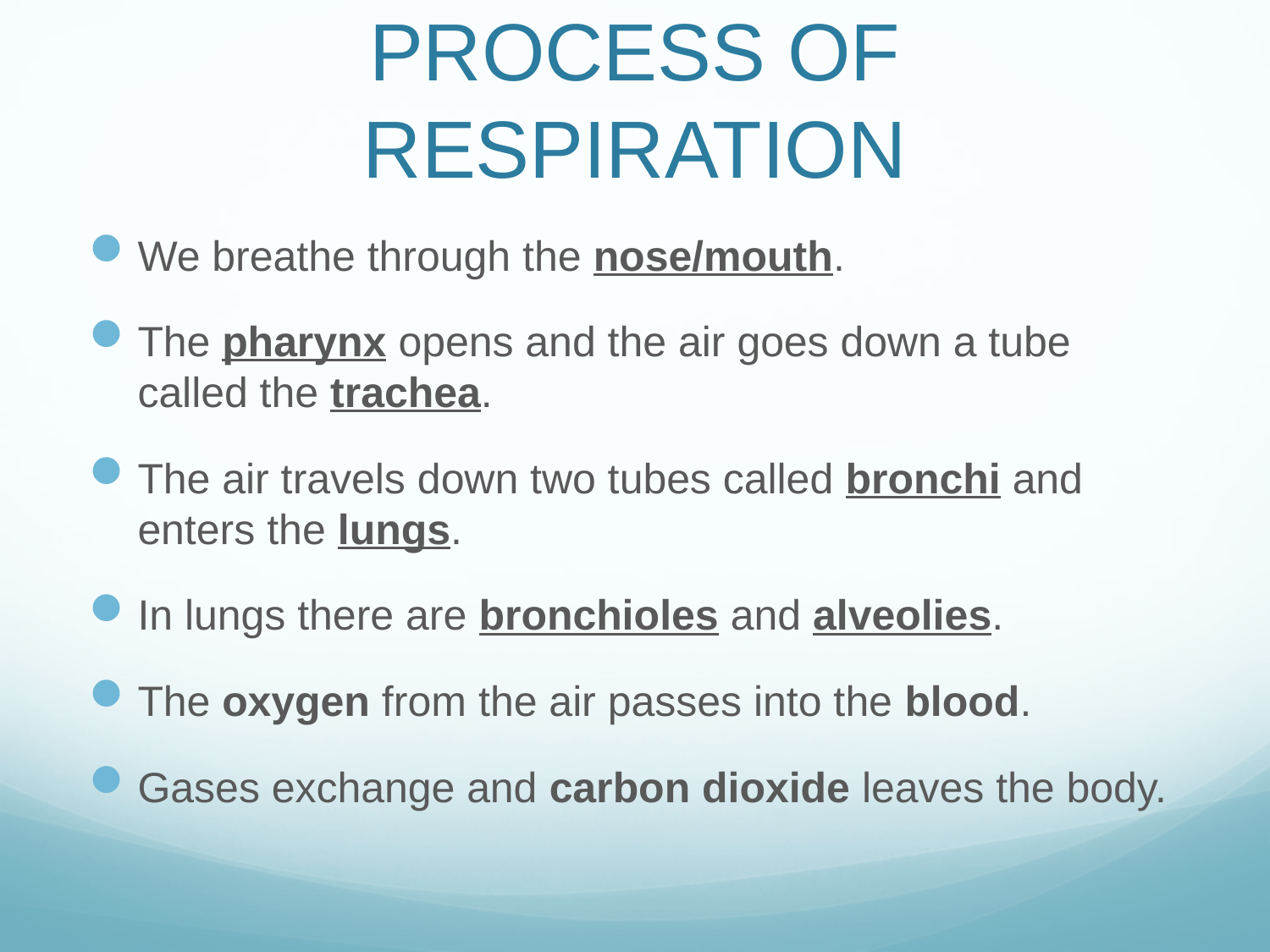

# PROCESS OF RESPIRATION
We breathe through the nose/mouth.
The pharynx opens and the air goes down a tube called the trachea.
The air travels down two tubes called bronchi and enters the lungs.
In lungs there are bronchioles and alveolies.
The oxygen from the air passes into the blood.
Gases exchange and carbon dioxide leaves the body.